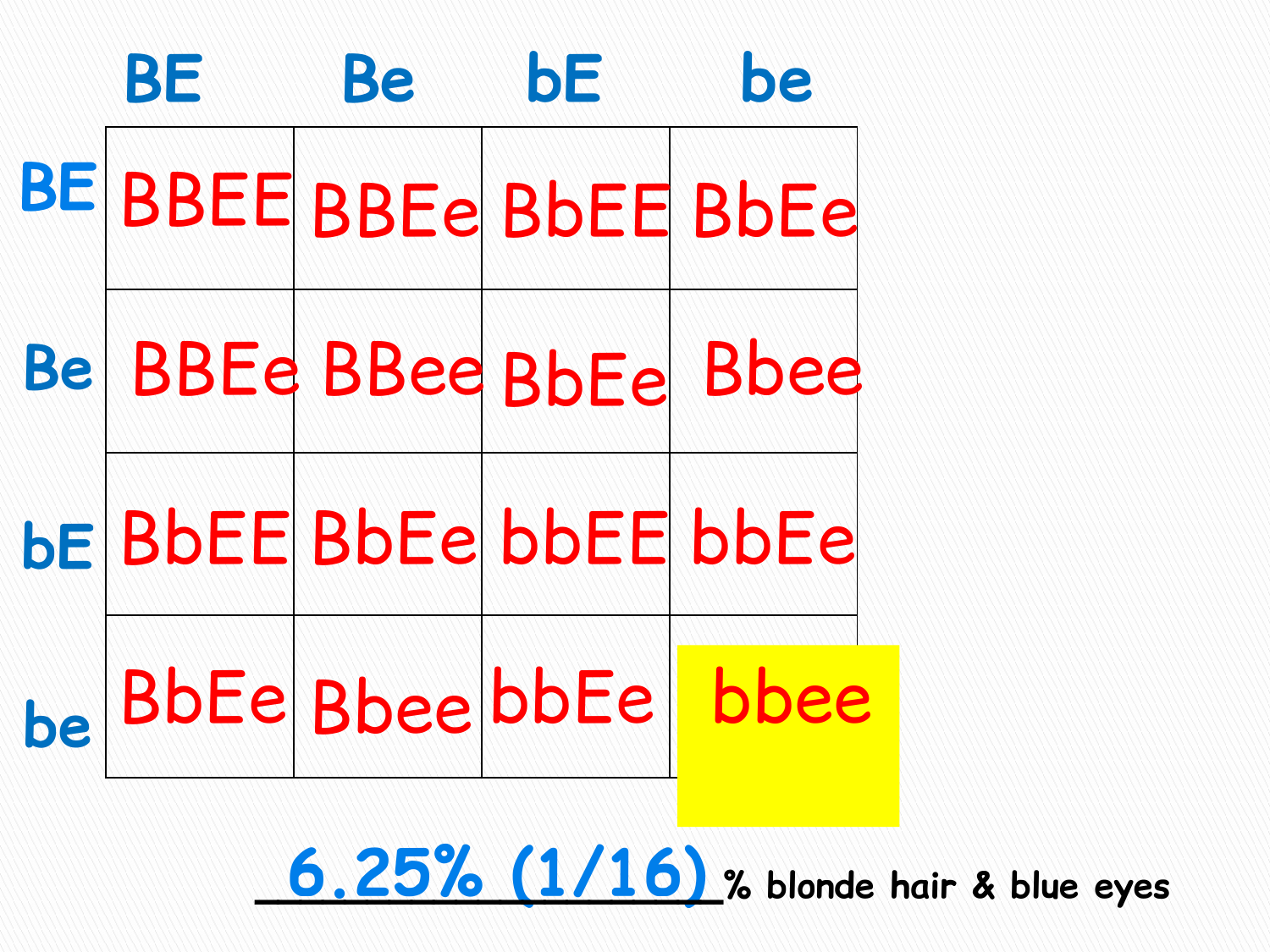

BE     Be    bE     be
     BE

Be

bE

be
|  |  |  |  |
| --- | --- | --- | --- |
|  |  |  |  |
|  |  |  |  |
|  |  |  |  |
 BBEE
 BBEe
 BbEE
 BbEe
 BBEe
 BBee
 Bbee
 BbEe
 BbEE
 BbEe
 bbEE
 bbEe
 BbEe
 bbEe
 bbee
 Bbee
6.25% (1/16)
_____________________% blonde hair & blue eyes